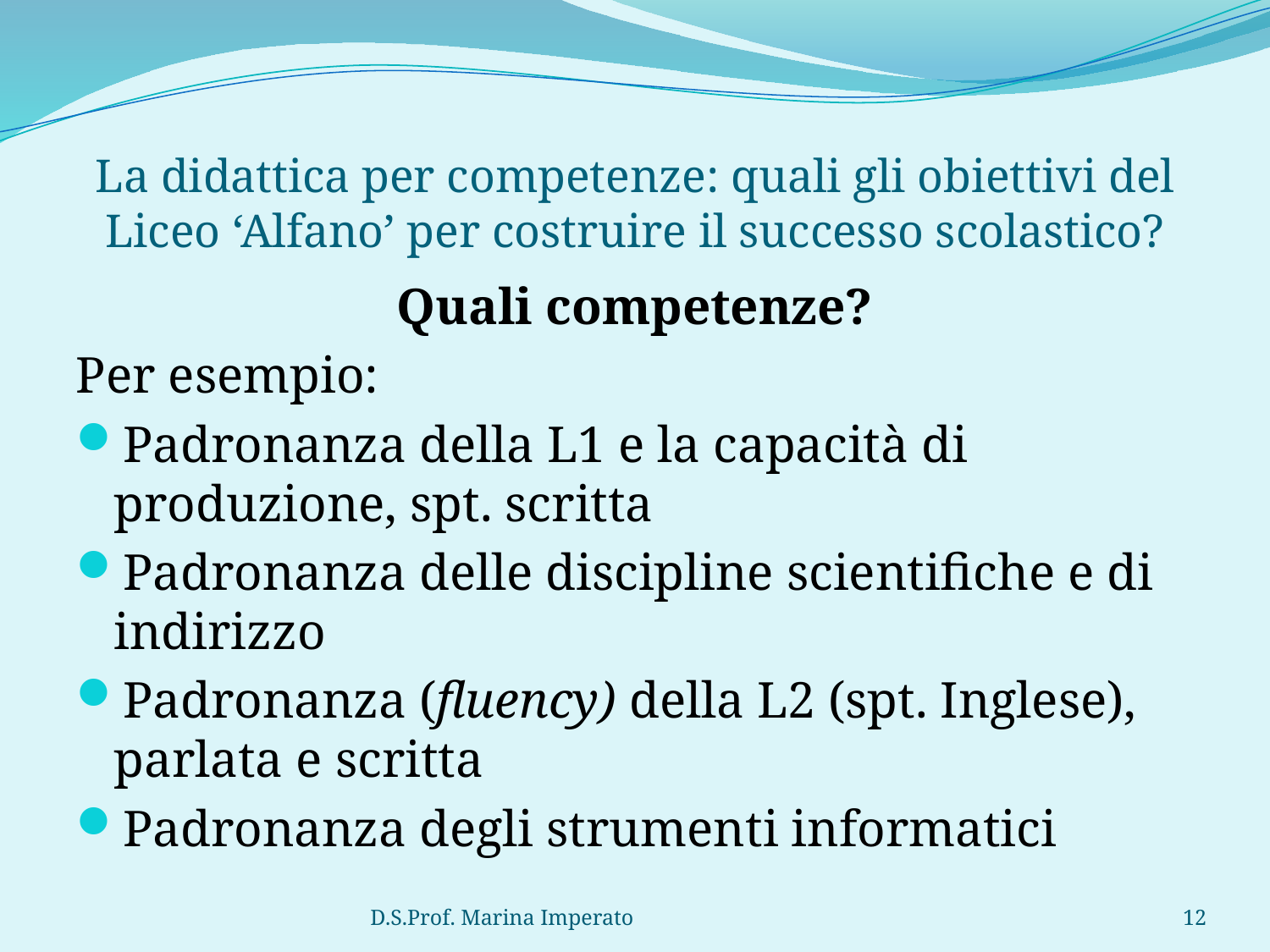

# La didattica per competenze: quali gli obiettivi del Liceo ‘Alfano’ per costruire il successo scolastico?
Quali competenze?
Per esempio:
Padronanza della L1 e la capacità di produzione, spt. scritta
Padronanza delle discipline scientifiche e di indirizzo
Padronanza (fluency) della L2 (spt. Inglese), parlata e scritta
Padronanza degli strumenti informatici

D.S.Prof. Marina Imperato
12